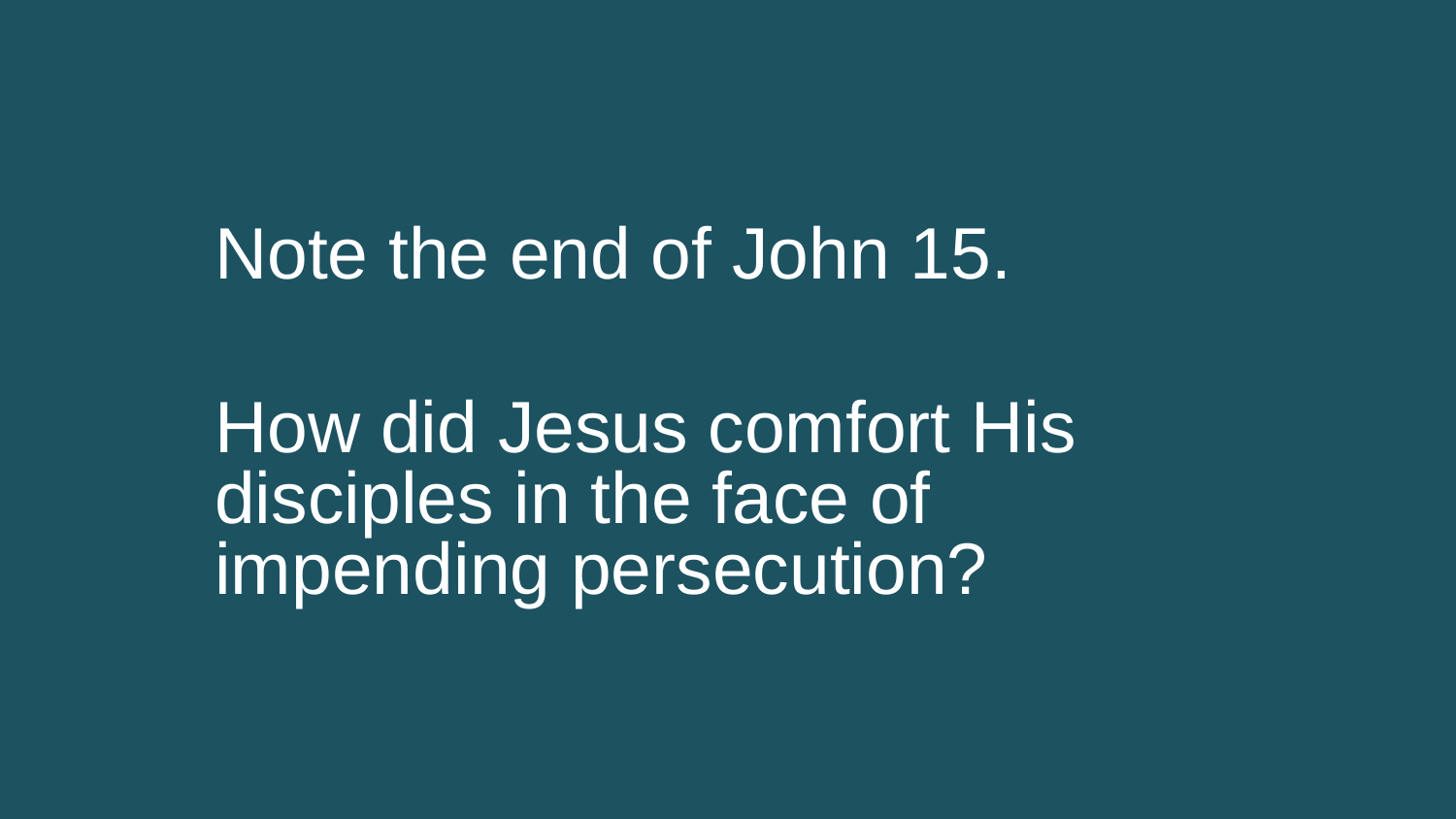

Note the end of John 15.

How did Jesus comfort His disciples in the face of impending persecution?